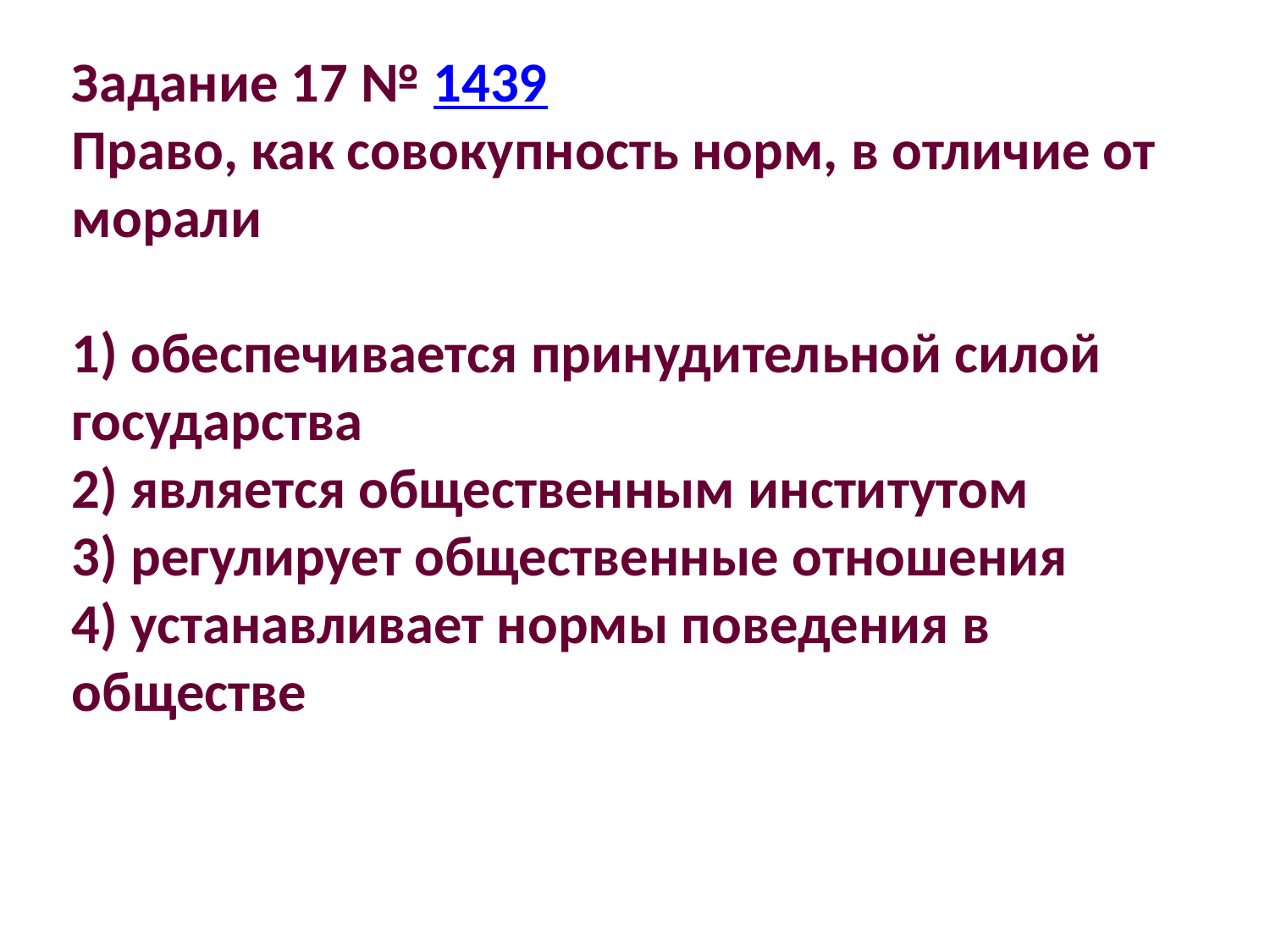

Задание 17 № 1439
Право, как совокупность норм, в отличие от морали

1) обеспечивается принудительной силой государства
2) является общественным институтом
3) регулирует общественные отношения
4) устанавливает нормы поведения в обществе